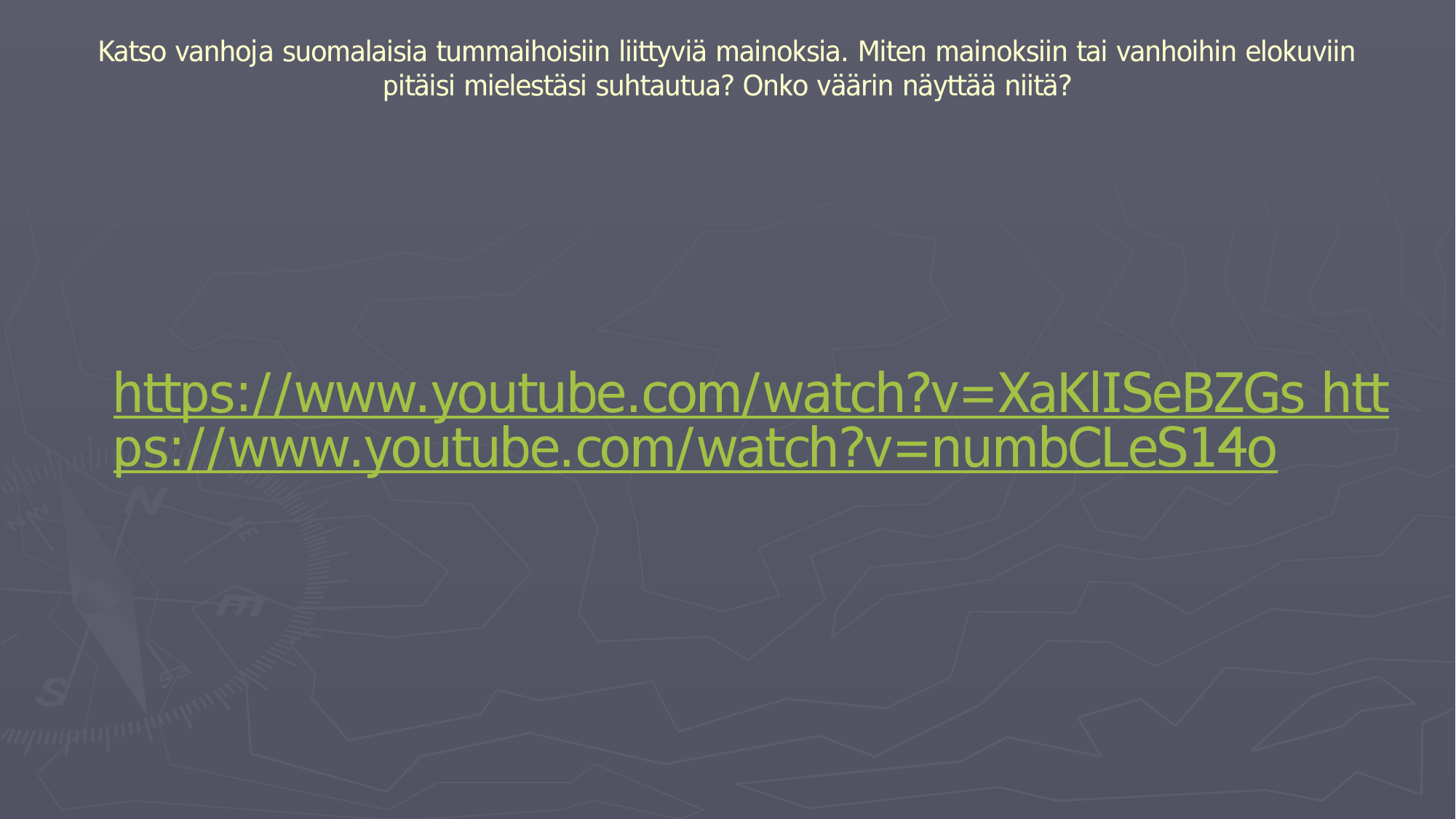

Katso vanhoja suomalaisia tummaihoisiin liittyviä mainoksia. Miten mainoksiin tai vanhoihin elokuviin pitäisi mielestäsi suhtautua? Onko väärin näyttää niitä?

https://www.youtube.com/watch?v=XaKlISeBZGs https://www.youtube.com/watch?v=numbCLeS14o